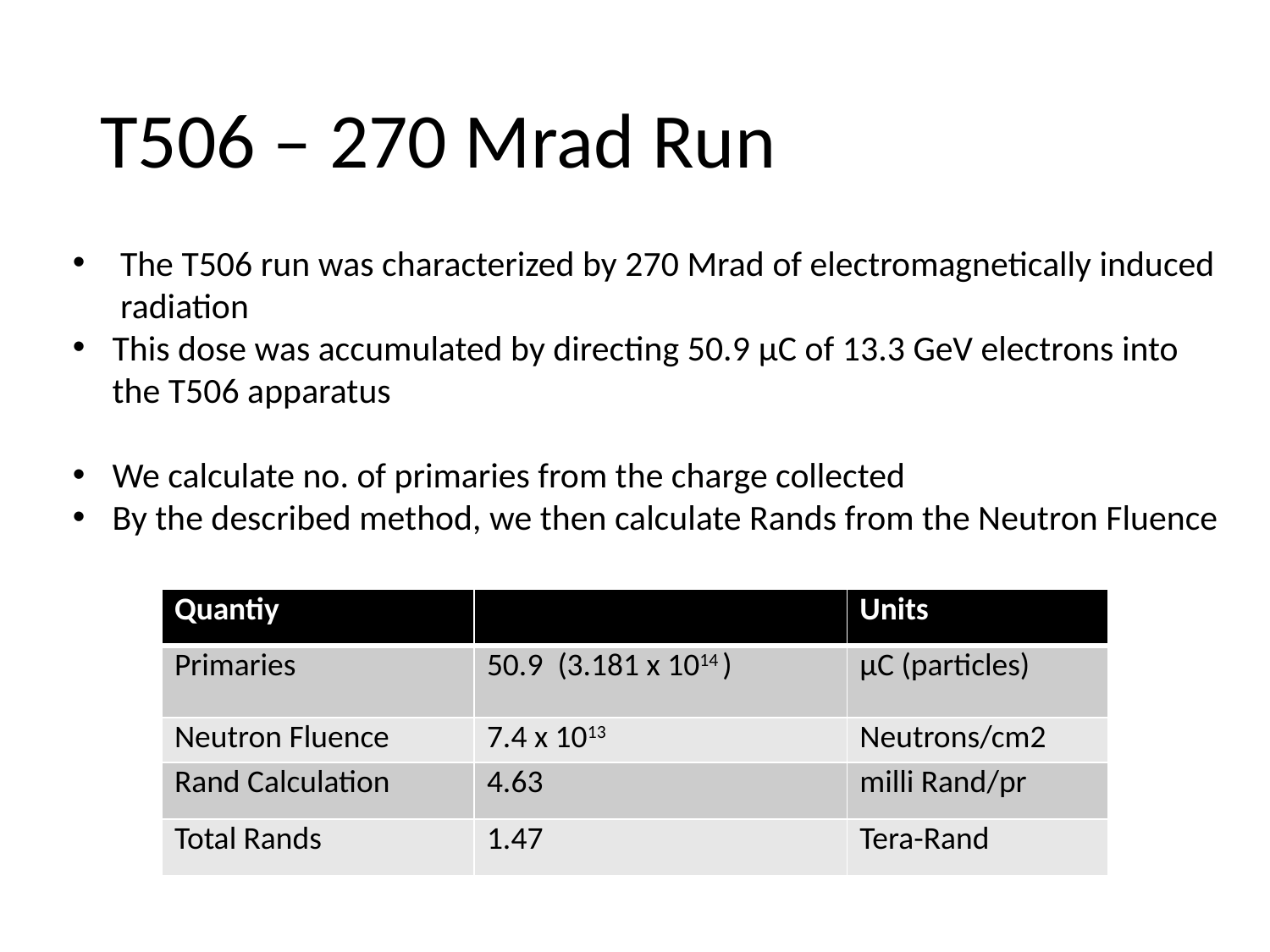

# T506 – 270 Mrad Run
The T506 run was characterized by 270 Mrad of electromagnetically induced radiation
This dose was accumulated by directing 50.9 μC of 13.3 GeV electrons into the T506 apparatus

We calculate no. of primaries from the charge collected
By the described method, we then calculate Rands from the Neutron Fluence

| Quantiy |  | Units |
| --- | --- | --- |
| Primaries | 50.9 (3.181 x 1014 ) | μC (particles) |
| Neutron Fluence | 7.4 x 1013 | Neutrons/cm2 |
| Rand Calculation | 4.63 | milli Rand/pr |
| Total Rands | 1.47 | Tera-Rand |